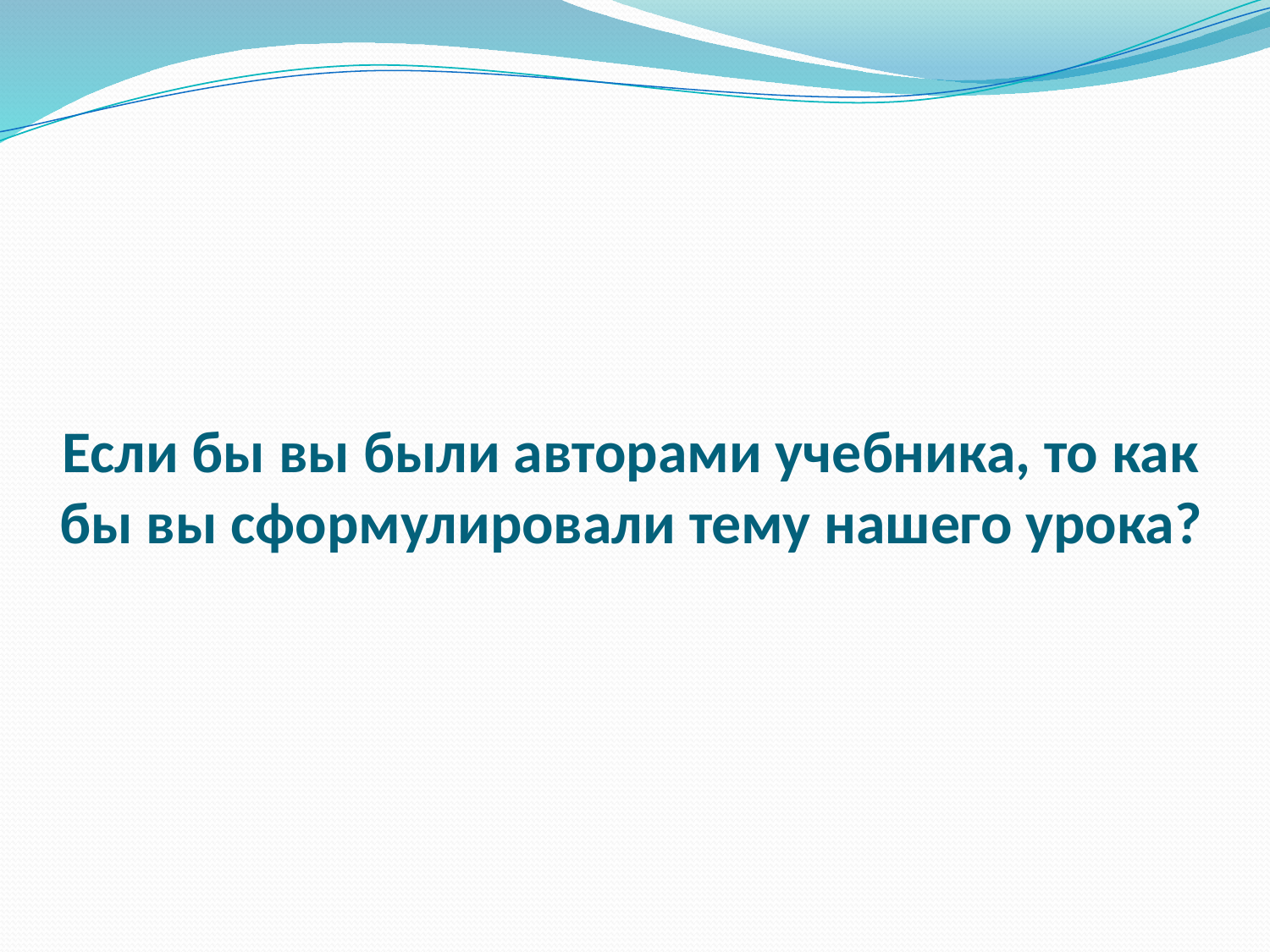

# Если бы вы были авторами учебника, то как бы вы сформулировали тему нашего урока?